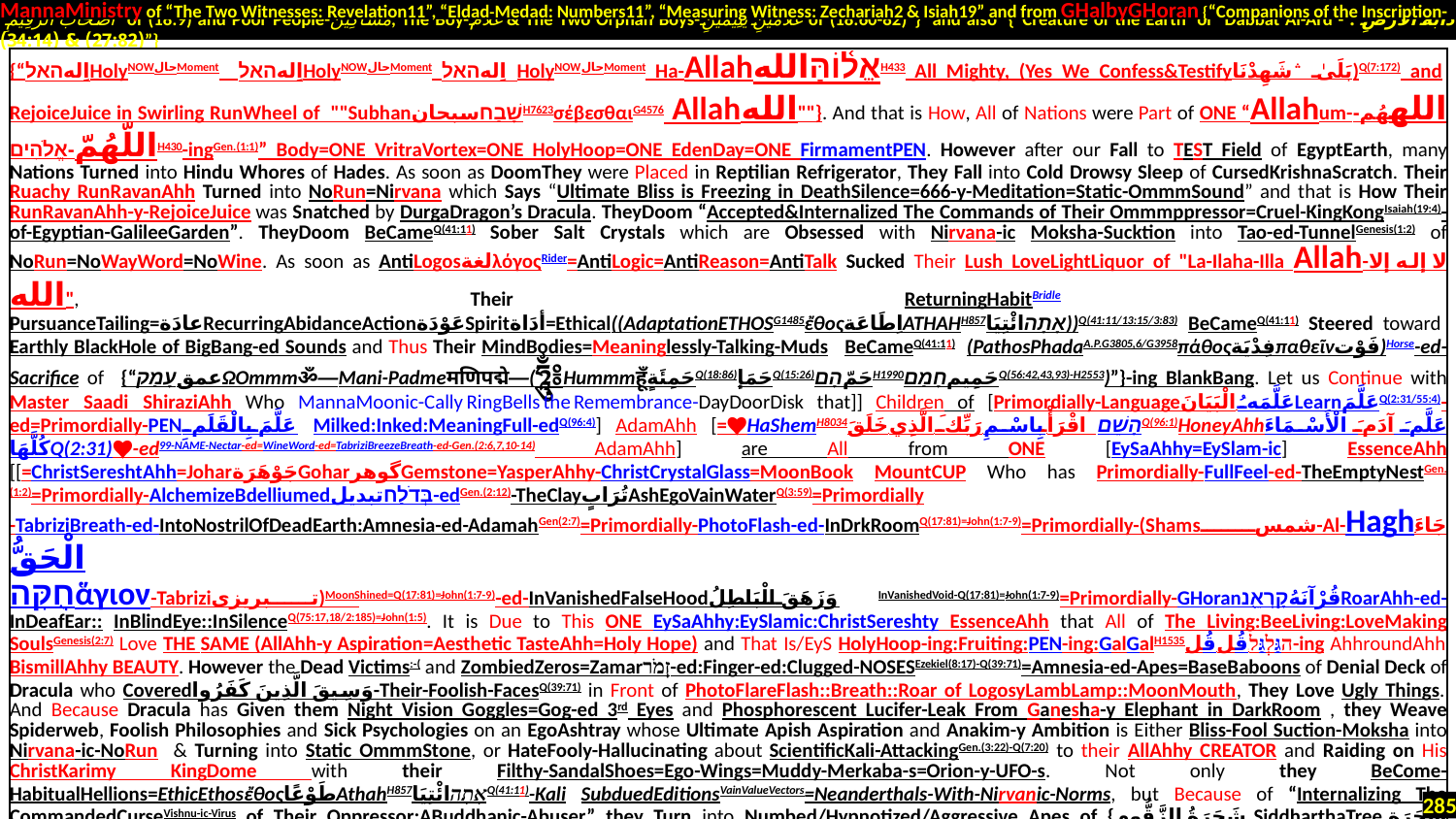

MannaMinistry of “The Two Witnesses: Revelation11”, “Eldad-Medad: Numbers11”, “Measuring Witness: Zechariah2 & Isiah19” and from GHalbyGHoran {“Companions of the Inscription-
 أَصْحَابَ الرَّقِيمِ  of (18:9) and Poor People-مَسَاكِينَ, The Boy-غُلَامُ & The Two Orphan Boys-غُلَامَيْنِ يَتِيمَيْنِ of (18:60-82)”}  and also  {“Creature of the Earth  or  Dabbat Al-Ard - دَابَّةُ الْأَرْضِ : (27:82) & (34:14)”}
| {“اِلهהאלHolyNOWحالMoment اِلهהאלHolyNOWحالMoment اِلهהאל HolyNOWحالMoment Ha-Allahאֱל֫וֹהַּاللهH433 All Mighty, (Yes We Confess&Testifyبَلَىٰ ۛ شَهِدْنَا)Q(7:172) and RejoiceJuice in Swirling RunWheel of ""SubhanשָׁבַחسبحانH7623σέβεσθαιG4576 Allahالله""}. And that is How, All of Nations were Part of ONE “Allahum-اللههُم-اللّهُمّ-אֱלֹהִיםH430-ingGen.(1:1)” Body=ONE VritraVortex=ONE HolyHoop=ONE EdenDay=ONE FirmamentPEN. However after our Fall to TEST Field of EgyptEarth, many Nations Turned into Hindu Whores of Hades. As soon as DoomThey were Placed in Reptilian Refrigerator, They Fall into Cold Drowsy Sleep of CursedKrishnaScratch. Their Ruachy RunRavanAhh Turned into NoRun=Nirvana which Says “Ultimate Bliss is Freezing in DeathSilence=666-y-Meditation=Static-OmmmSound” and that is How Their RunRavanAhh-y-RejoiceJuice was Snatched by DurgaDragon’s Dracula. TheyDoom “Accepted&Internalized The Commands of Their Ommmppressor=Cruel-KingKongIsaiah(19:4)-of-Egyptian-GalileeGarden”. TheyDoom BeCameQ(41:11) Sober Salt Crystals which are Obsessed with Nirvana-ic Moksha-Sucktion into Tao-ed-TunnelGenesis(1:2) of NoRun=NoWayWord=NoWine. As soon as AntiLogosلغةλόγοςRider=AntiLogic=AntiReason=AntiTalk Sucked Their Lush LoveLightLiquor of "La-Ilaha-Illa Allah-لا إله إلا الله", Their ReturningHabitBridle PursuanceTailing=عادَةRecurringAbidanceActionعَوْدَةSpiritأدَاة=Ethical((AdaptationETHOSG1485ἔθοςاِطَاعَةATHAHH857אָתָהائْتِيَا))Q(41:11/13:15/3:83) BeCameQ(41:11) Steered toward Earthly BlackHole of BigBang-ed Sounds and Thus Their MindBodies=Meaninglessly-Talking-Muds BeCameQ(41:11) (PathosPhadaA.P.G3805,6/G3958πάθοςفِدْيَةπαθεῖνفَوْت)Horse-ed-Sacrifice of {“عمقעָמַקΩOmmmॐ—Mani-Padmeमणिपद्मे—(ཧཱུྂ༔HummmहूँحَمِئَةٍQ(18:86)حَمَإQ(15:26)حَمّהָםH1990حَمِيمחָמַםQ(56:42,43,93)-H2553)”}-ing BlankBang. Let us Continue with Master Saadi ShiraziAhh Who MannaMoonic-Cally RingBells the Remembrance-DayDoorDisk that]] Children of [Primordially-Languageعَلَّمَهُ الْبَيَانَLearnعَلَّمَQ(2:31/55:4)-ed=Primordially-PENعَلَّمَ بِالْقَلَمِ Milked:Inked:MeaningFull-edQ(96:4)] AdamAhh [=♥HaShemH8034הָשֵׁםاقْرَأْ بِاسْمِ رَبِّكَ الَّذِي خَلَقَQ(96:1)HoneyAhhعَلَّمَ آدَمَ الْأَسْمَاءَ كُلَّهَاQ(2:31)♥-ed99-NAME-Nectar-ed=WineWord-ed=TabriziBreezeBreath-ed-Gen.(2:6,7,10-14) AdamAhh] are All from ONE [EySaAhhy=EySlam-ic] EssenceAhh [[=ChristSereshtAhh=JoharجَوْهَرَةGoharگوهرGemstone=YasperAhhy-ChristCrystalGlass=MoonBook MountCUP Who has Primordially-FullFeel-ed-TheEmptyNestGen.(1:2)=Primordially-AlchemizeBdelliumedבְּדֹלַחتبدیل-edGen.(2:12)-TheClayتُرَابٍAshEgoVainWaterQ(3:59)=Primordially -TabriziBreath-ed-IntoNostrilOfDeadEarth:Amnesia-ed-AdamahGen(2:7)=Primordially-PhotoFlash-ed-InDrkRoomQ(17:81)=John(1:7-9)=Primordially-(Shamsشمس-Al-Haghجَاءَ الْحَقُّ חֻקָּהἅγιον-Tabriziتبریزی)MoonShined=Q(17:81)=John(1:7-9)-ed-InVanishedFalseHoodوَزَهَقَ الْبَاطِلُInVanishedVoid-Q(17:81)=John(1:7-9)=Primordially-GHoranقُرْآنَهُקָרְאֵ֖נRoarAhh-ed-InDeafEar:: InBlindEye::InSilenceQ(75:17,18/2:185)=John(1:5). It is Due to This ONE EySaAhhy:EySlamic:ChristSereshty EssenceAhh that All of The Living:BeeLiving:LoveMaking SoulsGenesis(2:7) Love THE SAME (AllAhh-y Aspiration=Aesthetic TasteAhh=Holy Hope) and That Is/EyS HolyHoop-ing:Fruiting:PEN-ing:GalGalH1535הגַּלְגַּל-قُل قُل-ing AhhroundAhh BismillAhhy BEAUTY. However the Dead Victims:-( and ZombiedZeros=Zamarזְמֹר-ed:Finger-ed:Clugged-NOSESEzekiel(8:17)-Q(39:71)=Amnesia-ed-Apes=BaseBaboons of Denial Deck of Dracula who Coveredوَسِيقَ الَّذِينَ كَفَرُوا-Their-Foolish-FacesQ(39:71) in Front of PhotoFlareFlash::Breath::Roar of LogosyLambLamp::MoonMouth, They Love Ugly Things. And Because Dracula has Given them Night Vision Goggles=Gog-ed 3rd Eyes and Phosphorescent Lucifer-Leak From Ganesha-y Elephant in DarkRoom , they Weave Spiderweb, Foolish Philosophies and Sick Psychologies on an EgoAshtray whose Ultimate Apish Aspiration and Anakim-y Ambition is Either Bliss-Fool Suction-Moksha into Nirvana-ic-NoRun & Turning into Static OmmmStone, or HateFooly-Hallucinating about ScientificKali-AttackingGen.(3:22)-Q(7:20) to their AllAhhy CREATOR and Raiding on His ChristKarimy KingDome with their Filthy-SandalShoes=Ego-Wings=Muddy-Merkaba-s=Orion-y-UFO-s. Not only they BeCome-HabitualHellions=EthicEthosἔθοςطَوْعًاAthahH857אָתָהائْتِيَاQ(41:11)-Kali SubduedEditionsVainValueVectors=Neanderthals-With-Nirvanic-Norms, but Because of “Internalizing The CommandedCurseVishnu-ic-Virus of Their Oppressor:ABuddhanic-Abuser” they Turn into Numbed/Hypnotized/Aggressive Apes of {شَجَرَةُ الزَّقُّومِSiddharthaTreeشَجَرَةٍ خَبِيثَةٍAccursedTreeالشَّجَرَةَ الْمَلْعُونَةَGreenEmerladTreeالشَّجَرِ الْأَخْضَرِQ(2:35/14:26/17:60/36:80)-Gen.(2:9) AmazonVanaraJungle} & like WastedLosersبِالْأَخْسَرِينَ أَعْمَالًاQ(18:103) they Glorify their Sad:-(Demise, i.e., they DharmaHold(FatalفَوْتPathosG3805فِدَاءπάθος)-ly-to-their-Dark-DamNationGen.(1:2).]]. |
| --- |
285